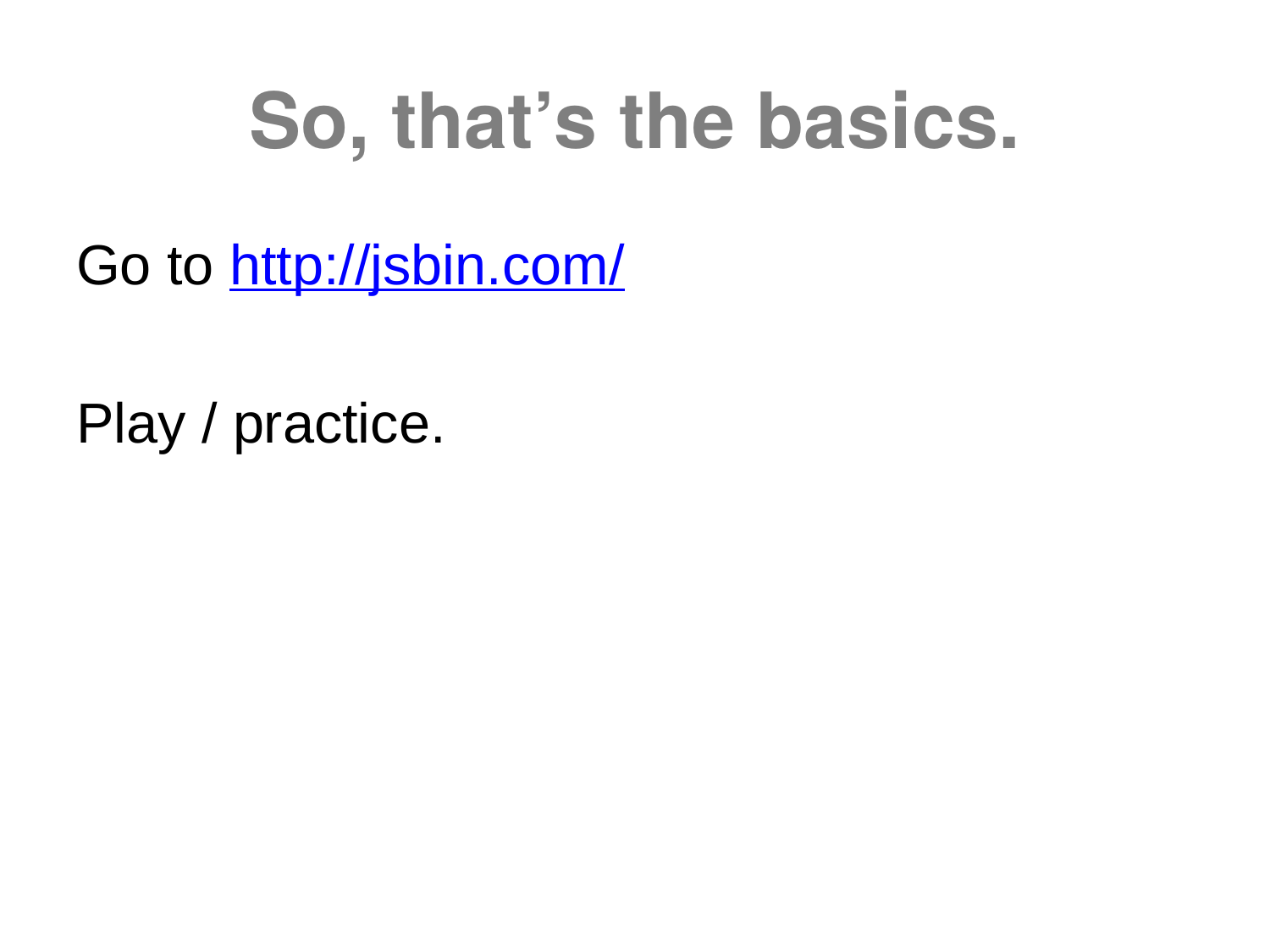

# So, that’s the basics.
Go to http://jsbin.com/

Play / practice.